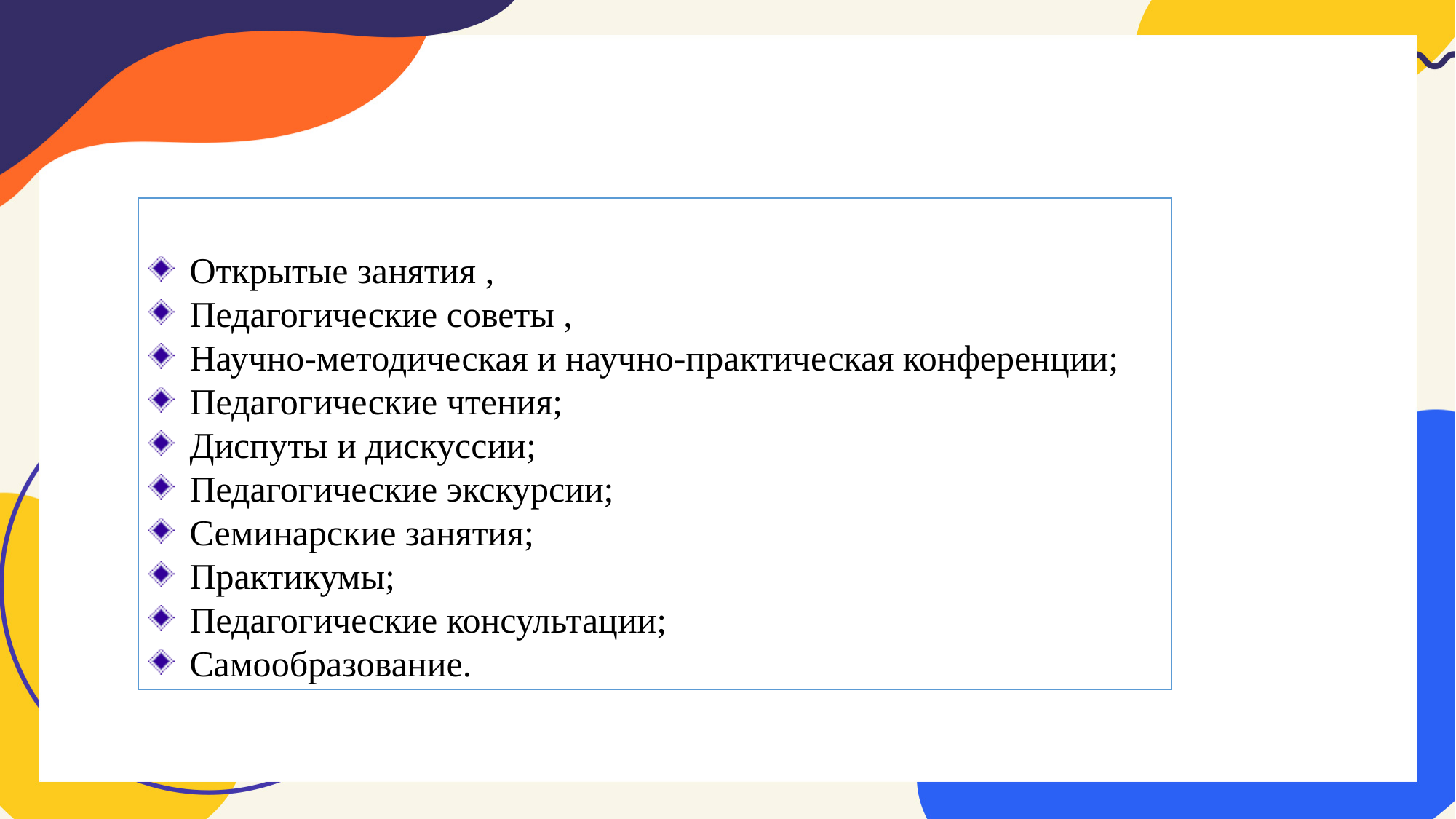

Открытые занятия ,
Педагогические советы ,
Научно-методическая и научно-практическая конференции;
Педагогические чтения;
Диспуты и дискуссии;
Педагогические экскурсии;
Семинарские занятия;
Практикумы;
Педагогические консультации;
Самообразование.